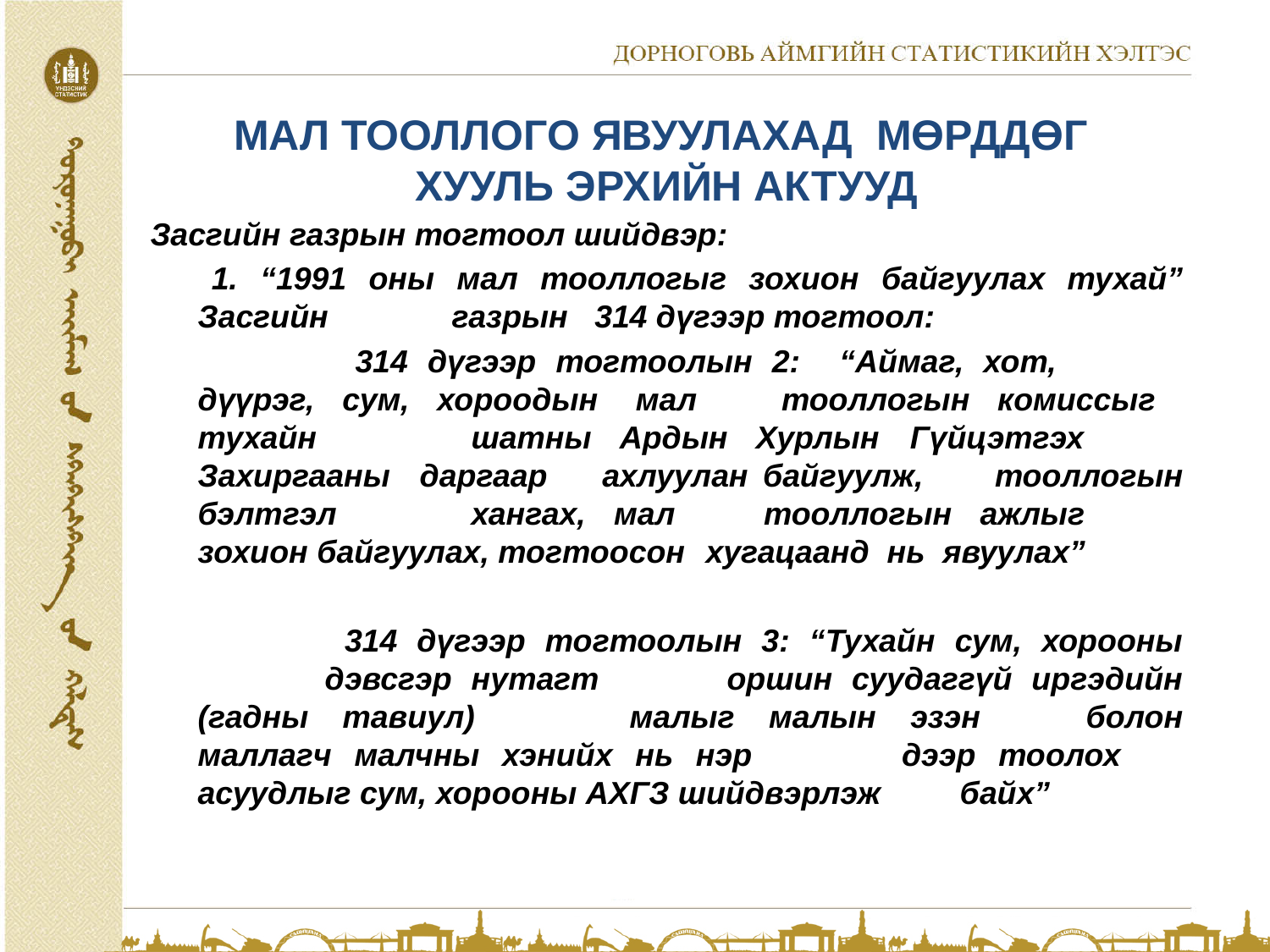

# МАЛ ТООЛЛОГО ЯВУУЛАХАД  МӨРДДӨГ ХУУЛЬ ЭРХИЙН АКТУУД
Засгийн газрын тогтоол шийдвэр:
 	1. “1991 оны мал тооллогыг зохион байгуулах тухай” Засгийн 	газрын   314 дүгээр тогтоол:
 		 314 дүгээр тогтоолын 2:  “Аймаг, хот, 	дүүрэг, сум, хороодын 	мал 	тооллогын комиссыг  тухайн 	шатны Ардын Хурлын 	Гүйцэтгэх 	Захиргааны  даргаар  	ахлуулан байгуулж, 	тооллогын бэлтгэл 	хангах, мал 	тооллогын ажлыг 	зохион байгуулах, тогтоосон 	хугацаанд  нь  явуулах”

		 314 дүгээр тогтоолын 3: “Тухайн сум, хорооны 	дэвсгэр нутагт 	оршин суудаггүй иргэдийн (гадны тавиул) 	малыг малын эзэн 	болон маллагч малчны хэнийх нь нэр 	дээр тоолох 	асуудлыг сум, хорооны АХГЗ шийдвэрлэж 	байх”